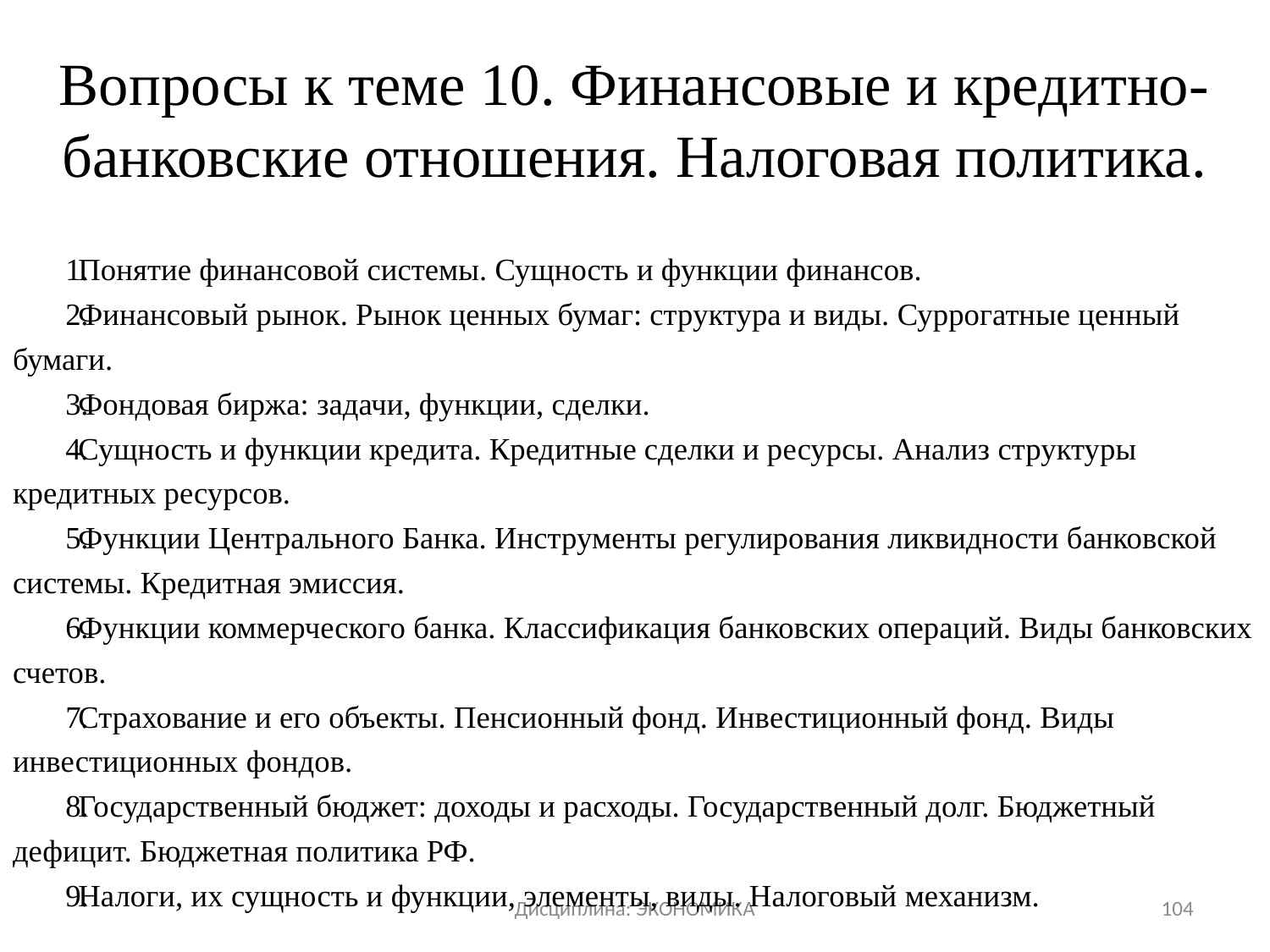

# Вопросы к теме 10. Финансовые и кредитно-банковские отношения. Налоговая политика.
Понятие финансовой системы. Сущность и функции финансов.
Финансовый рынок. Рынок ценных бумаг: структура и виды. Суррогатные ценный бумаги.
Фондовая биржа: задачи, функции, сделки.
Сущность и функции кредита. Кредитные сделки и ресурсы. Анализ структуры кредитных ресурсов.
Функции Центрального Банка. Инструменты регулирования ликвидности банковской системы. Кредитная эмиссия.
Функции коммерческого банка. Классификация банковских операций. Виды банковских счетов.
Страхование и его объекты. Пенсионный фонд. Инвестиционный фонд. Виды инвестиционных фондов.
Государственный бюджет: доходы и расходы. Государственный долг. Бюджетный дефицит. Бюджетная политика РФ.
Налоги, их сущность и функции, элементы, виды. Налоговый механизм.
Дисциплина: ЭКОНОМИКА
104